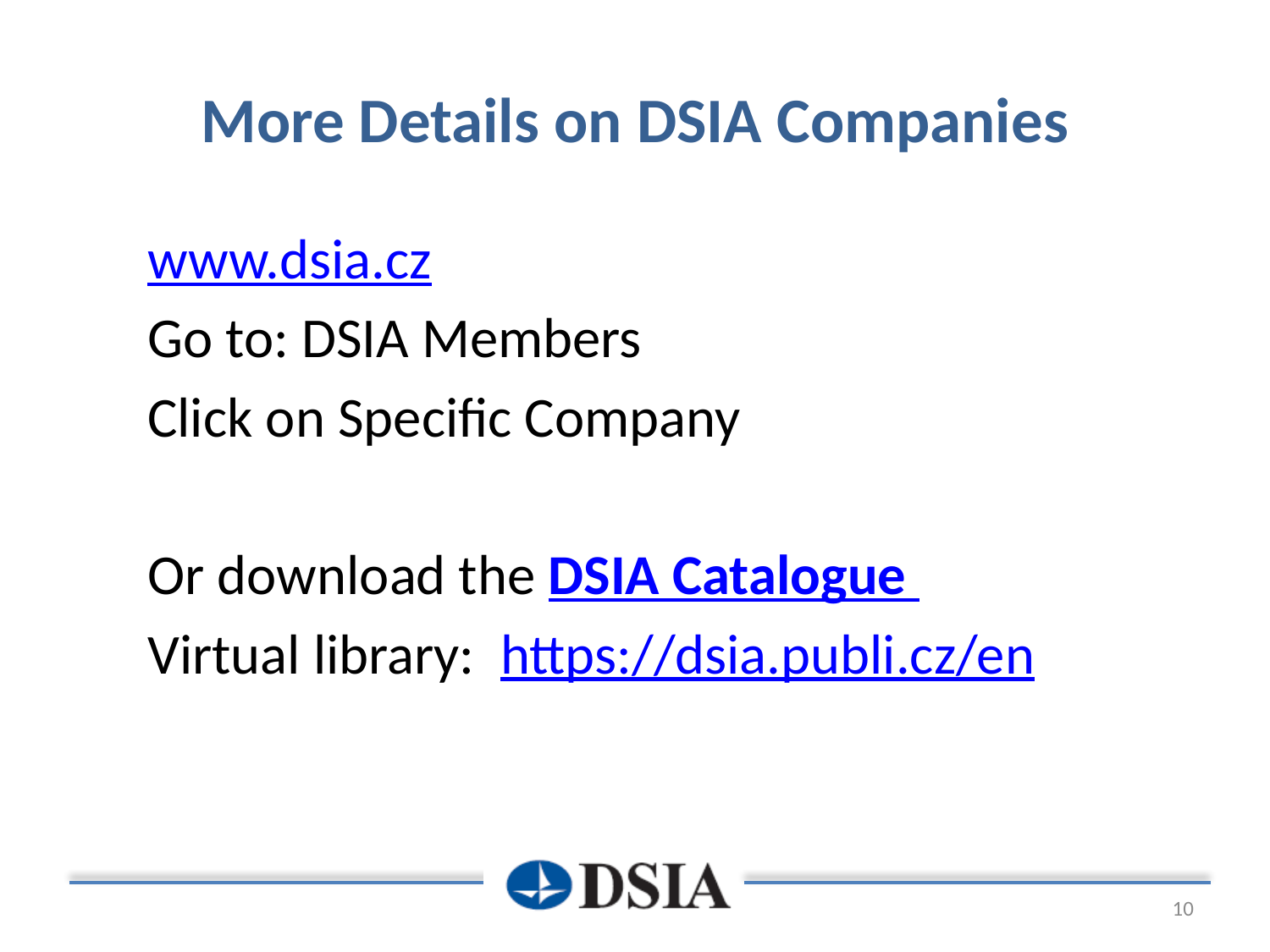

# More Details on DSIA Companies
www.dsia.cz
Go to: DSIA Members
Click on Specific Company

Or download the DSIA Catalogue
Virtual library:  https://dsia.publi.cz/en
10